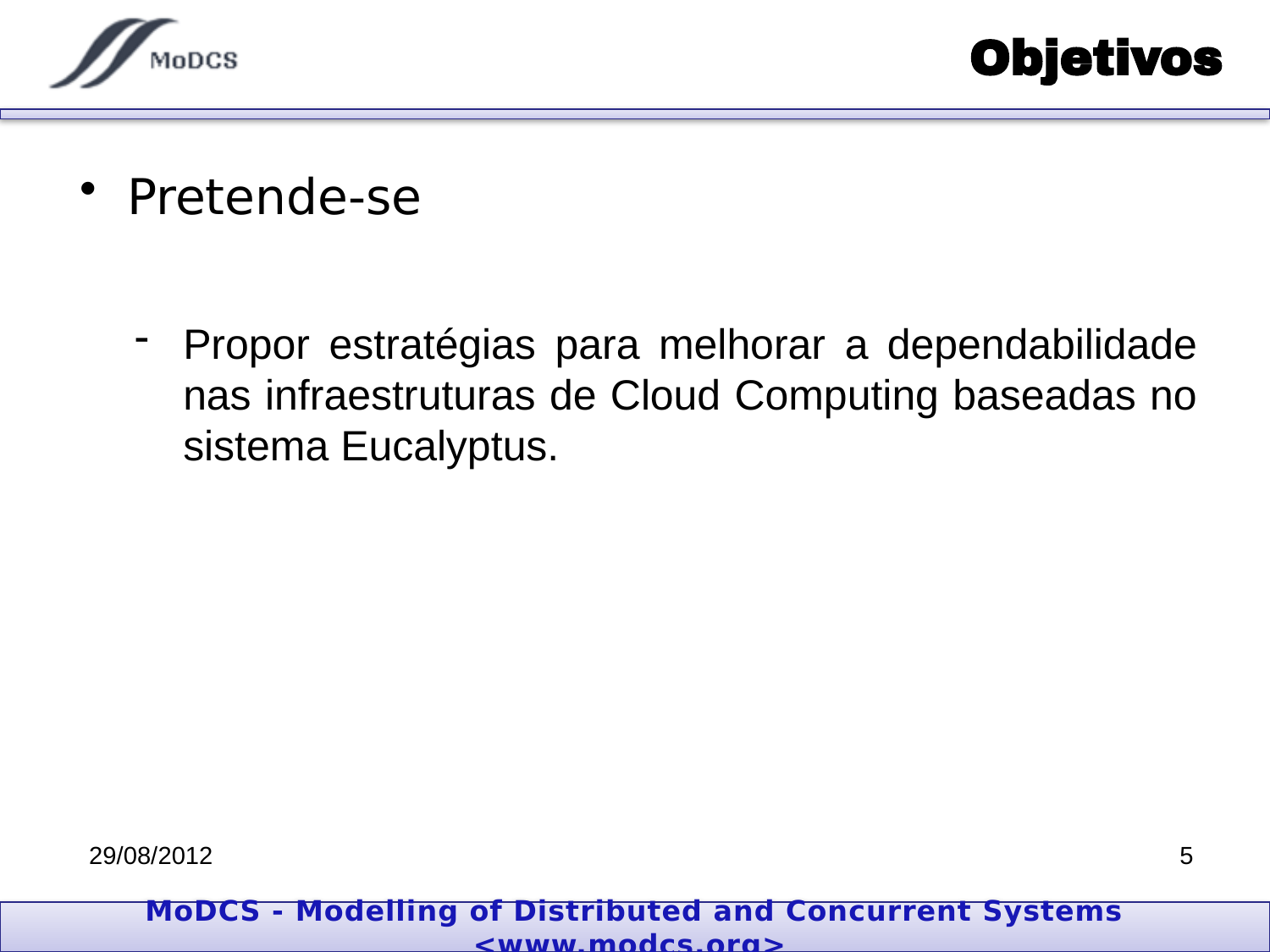

# Objetivos
Pretende-se

Propor estratégias para melhorar a dependabilidade nas infraestruturas de Cloud Computing baseadas no sistema Eucalyptus.
29/08/2012
5